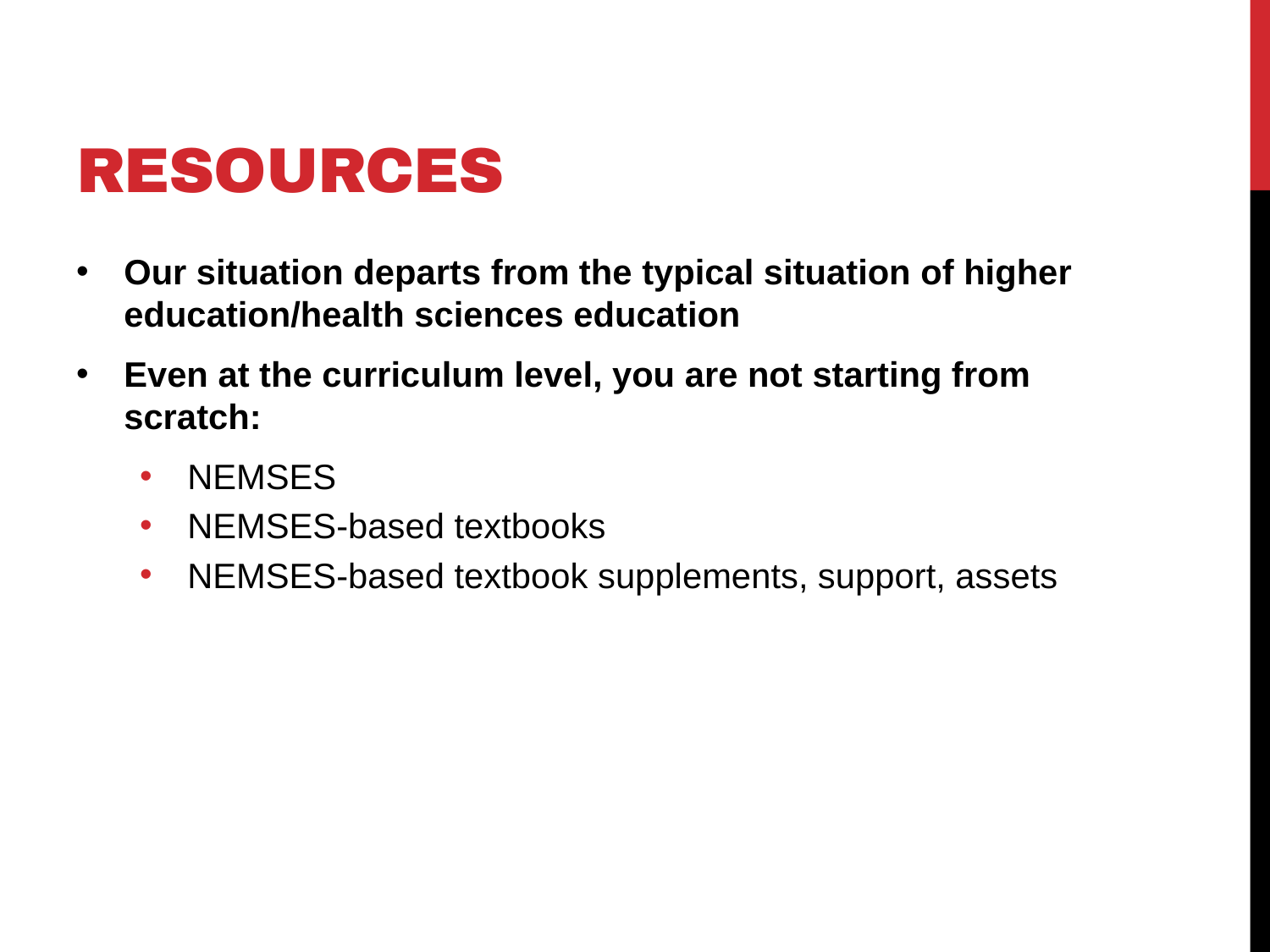

# Resources
Our situation departs from the typical situation of higher education/health sciences education
Even at the curriculum level, you are not starting from scratch:
NEMSES
NEMSES-based textbooks
NEMSES-based textbook supplements, support, assets